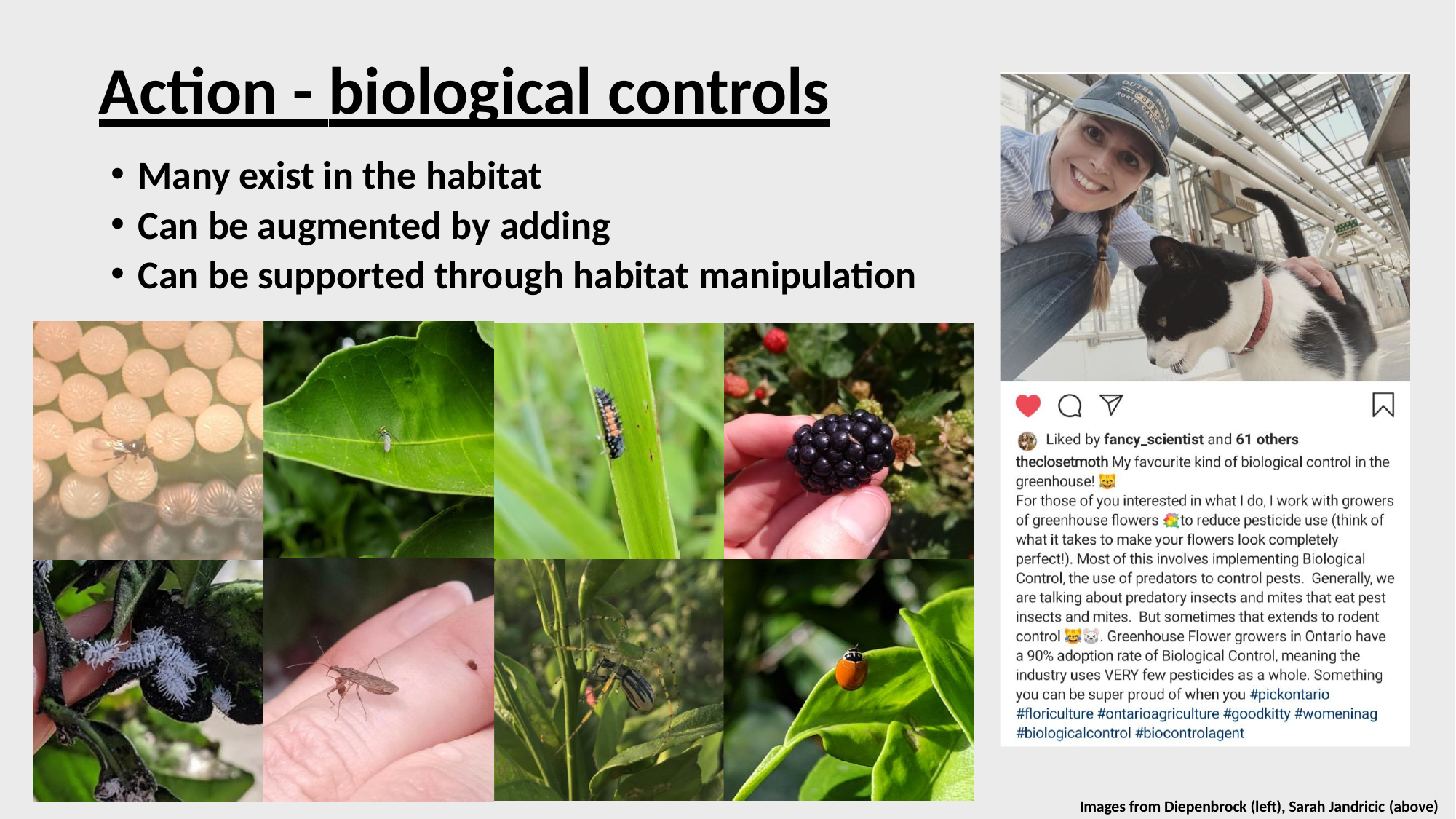

# Action - biological controls

Many exist in the habitat
Can be augmented by adding
Can be supported through habitat manipulation

Images from Diepenbrock (left), Sarah Jandricic (above)